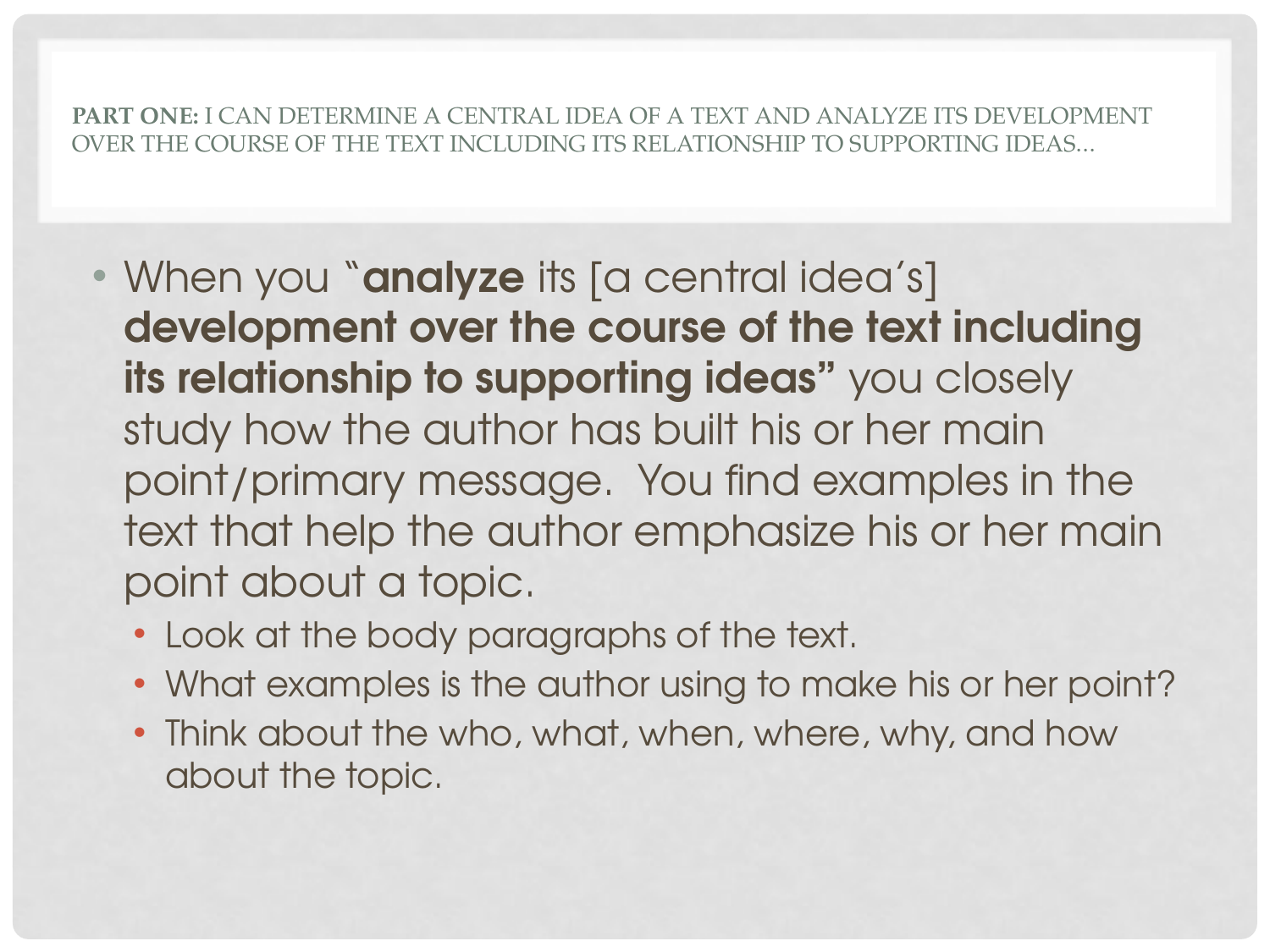

# Part One: I can determine a central idea of a text and analyze its development over the course of the text including its relationship to supporting ideas…
When you “analyze its [a central idea’s] development over the course of the text including its relationship to supporting ideas” you closely study how the author has built his or her main point/primary message.  You find examples in the text that help the author emphasize his or her main point about a topic.
Look at the body paragraphs of the text.
What examples is the author using to make his or her point?
Think about the who, what, when, where, why, and how about the topic.